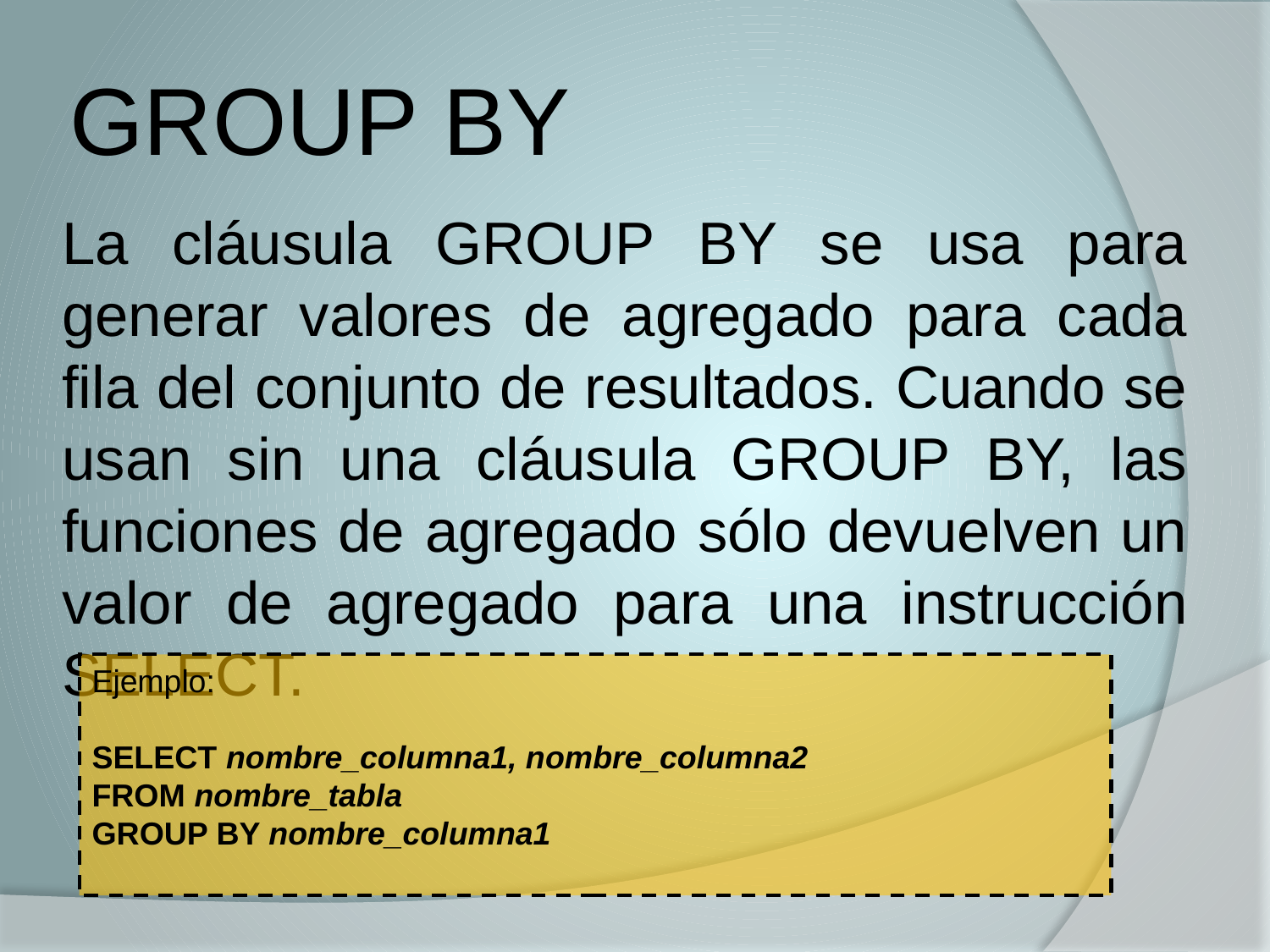

# GROUP BY
La cláusula GROUP BY se usa para generar valores de agregado para cada fila del conjunto de resultados. Cuando se usan sin una cláusula GROUP BY, las funciones de agregado sólo devuelven un valor de agregado para una instrucción SELECT.
Ejemplo:

SELECT nombre_columna1, nombre_columna2
FROM nombre_tabla
GROUP BY nombre_columna1